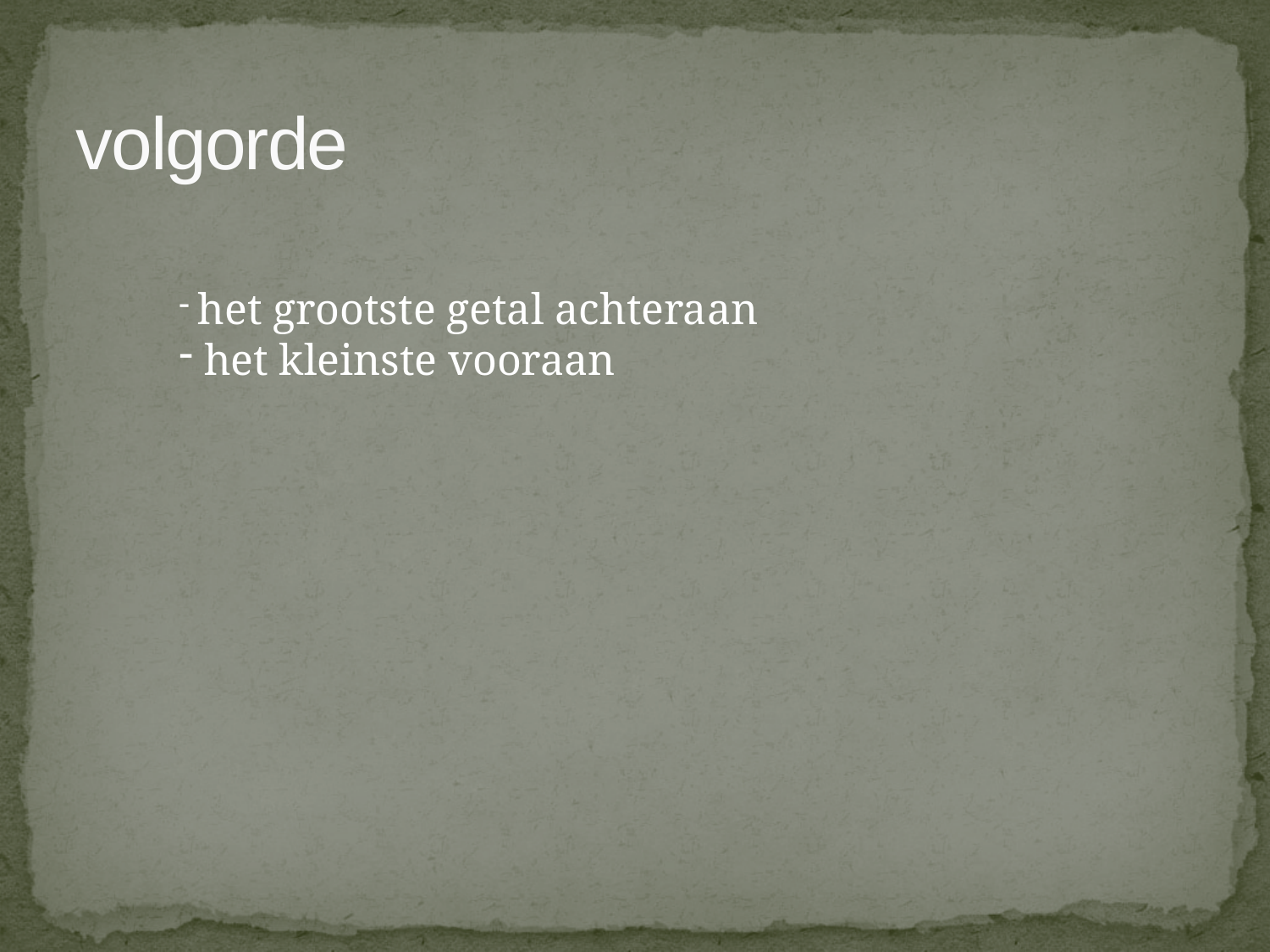

# volgorde
 het grootste getal achteraan
 het kleinste vooraan